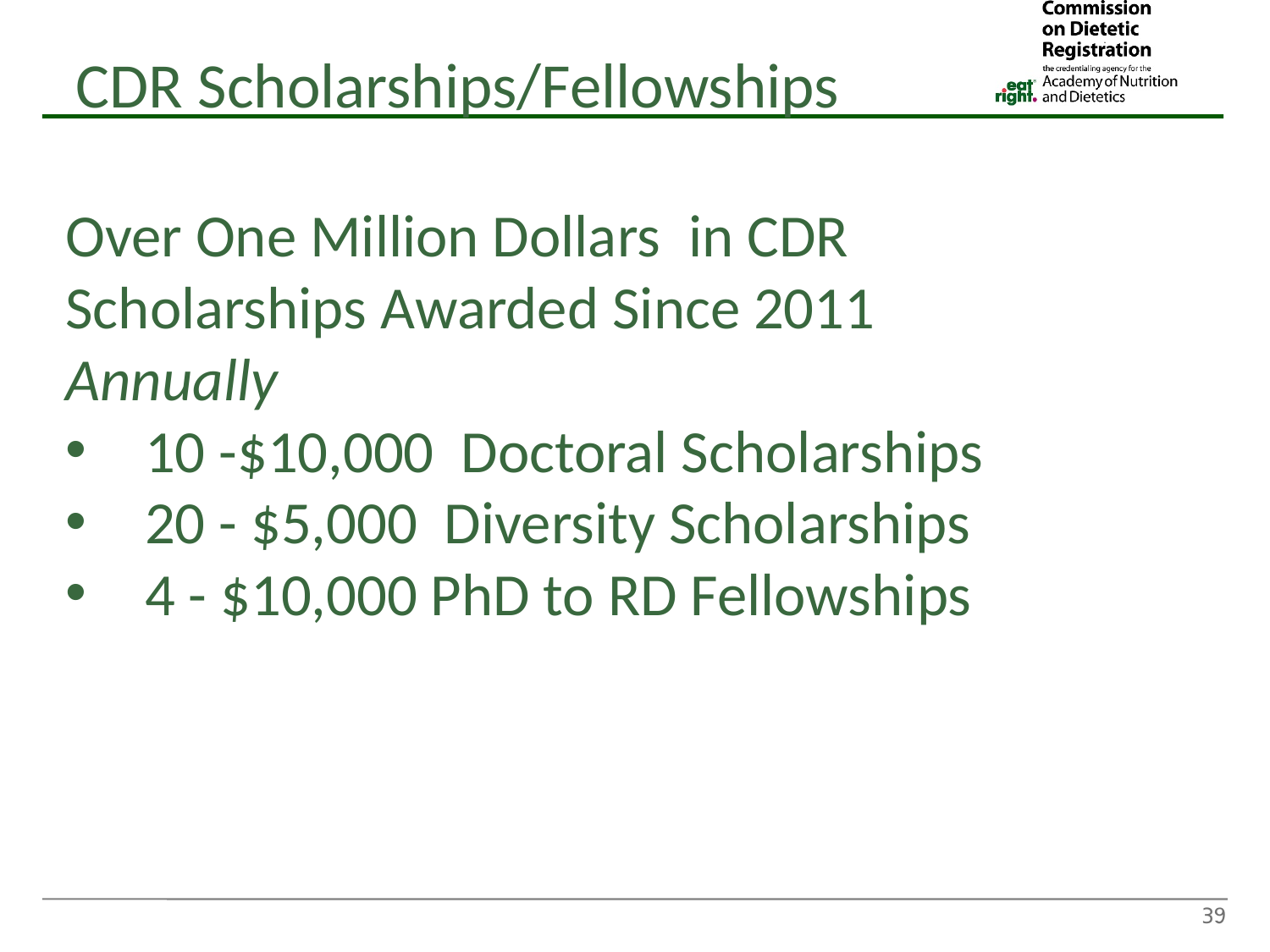

CDR Scholarships/Fellowships
Over One Million Dollars  in CDR Scholarships Awarded Since 2011
Annually
10 -$10,000  Doctoral Scholarships
20 - $5,000  Diversity Scholarships
4 - $10,000 PhD to RD Fellowships

39